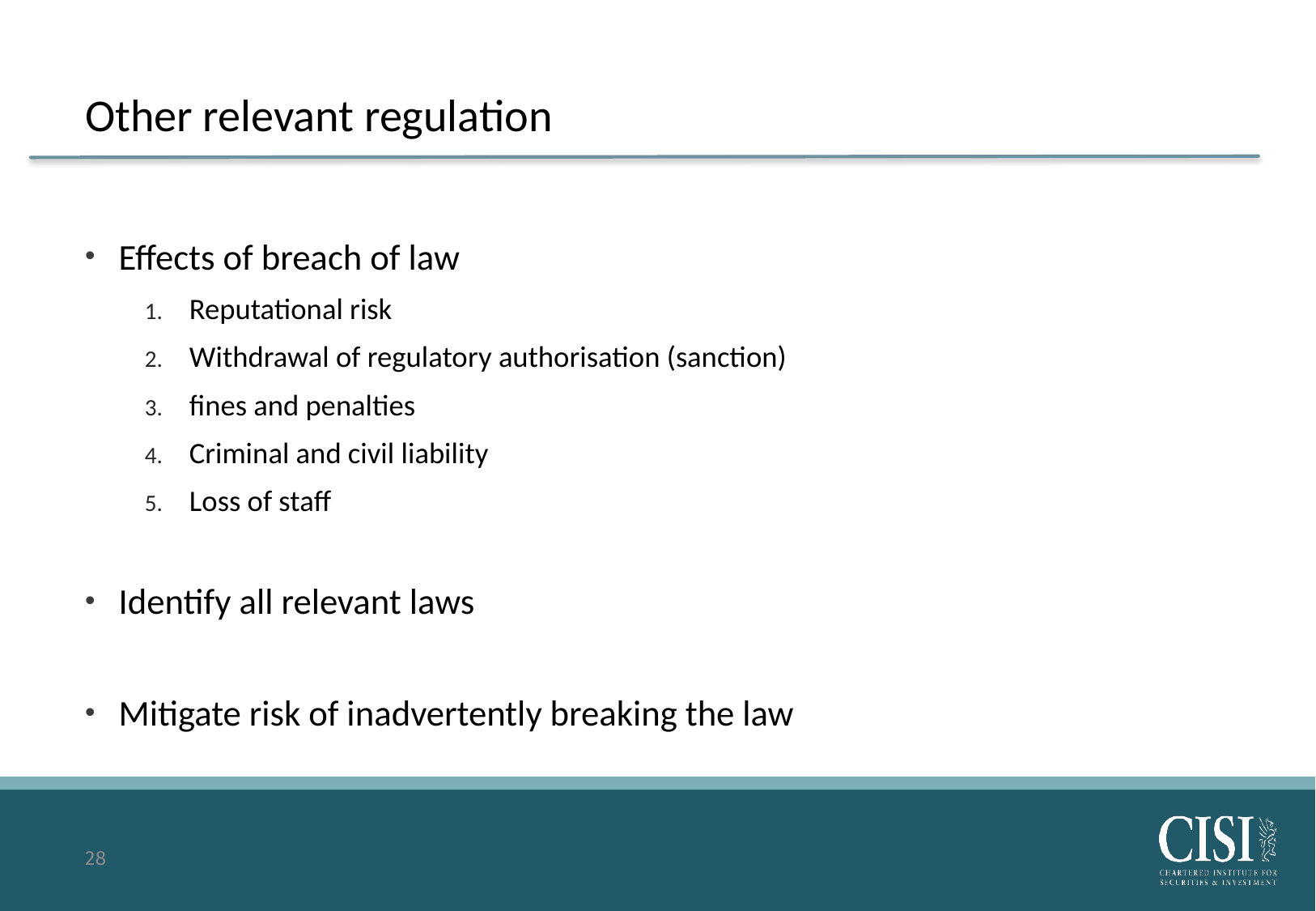

# Other relevant regulation
Effects of breach of law
Reputational risk
Withdrawal of regulatory authorisation (sanction)
fines and penalties
Criminal and civil liability
Loss of staff

Identify all relevant laws

Mitigate risk of inadvertently breaking the law
28